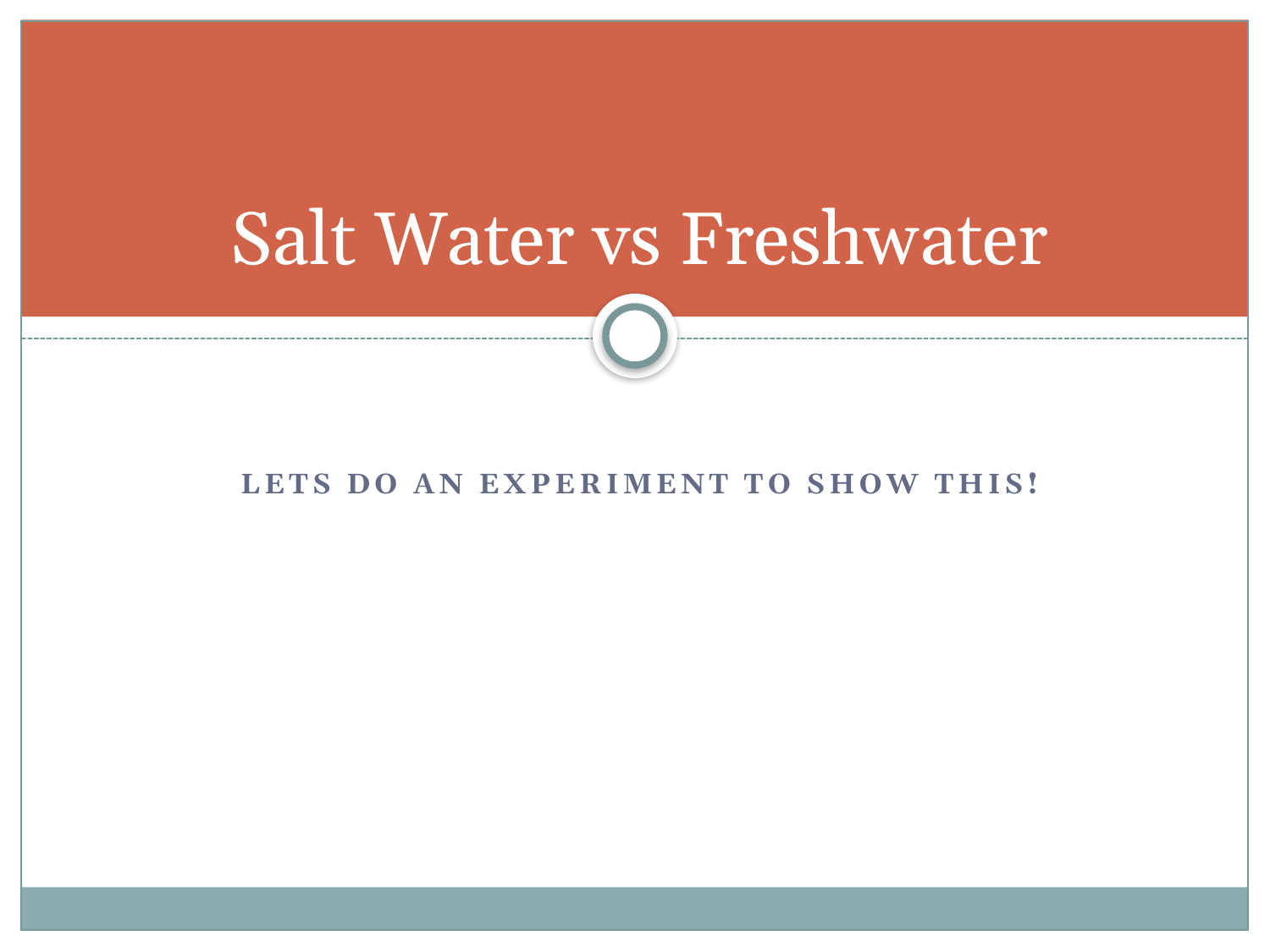

# Salt Water vs Freshwater

Lets do an experiment to show this!